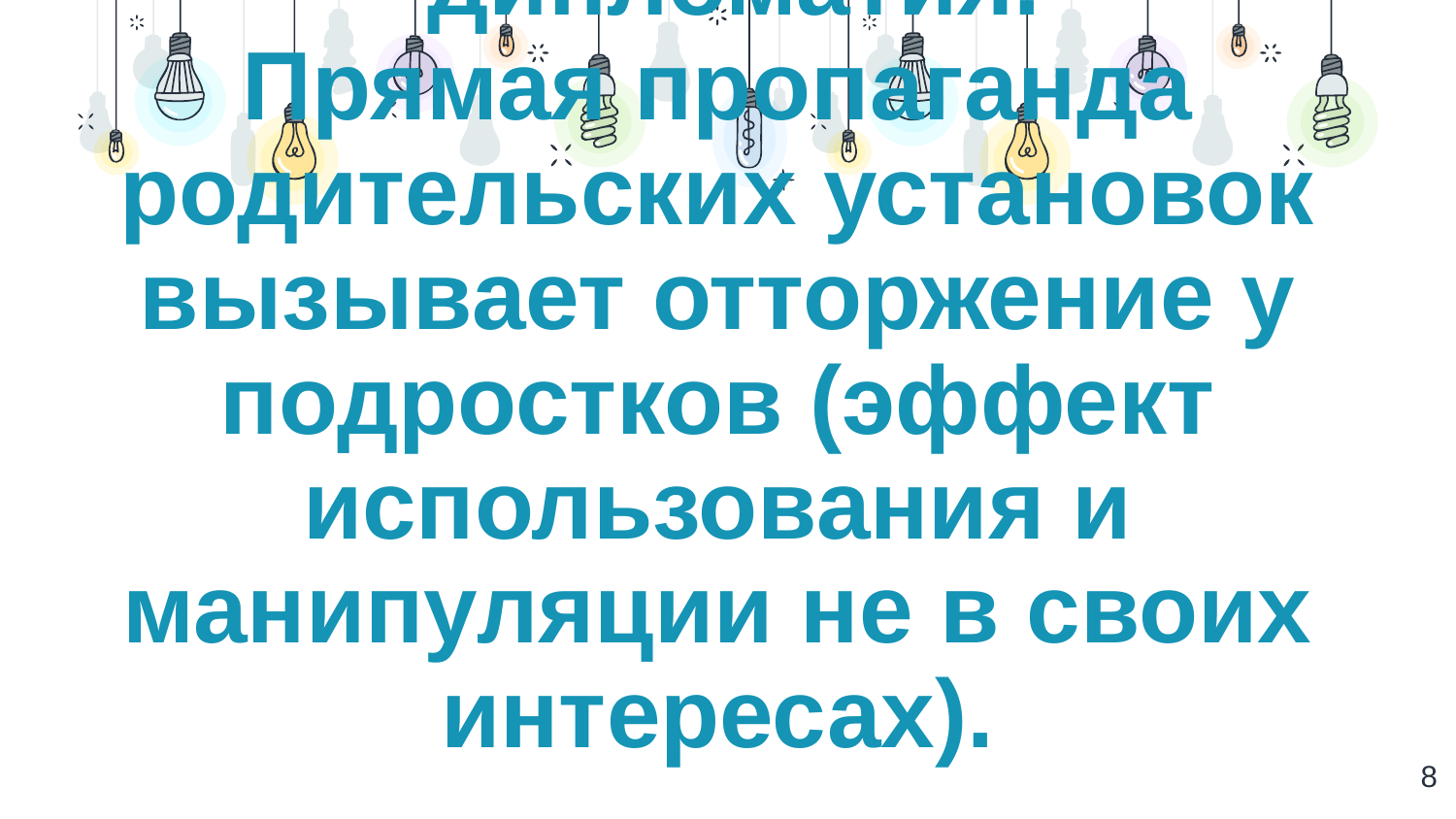

дипломатия.
Прямая пропаганда родительских установок вызывает отторжение у подростков (эффект использования и манипуляции не в своих интересах).
8